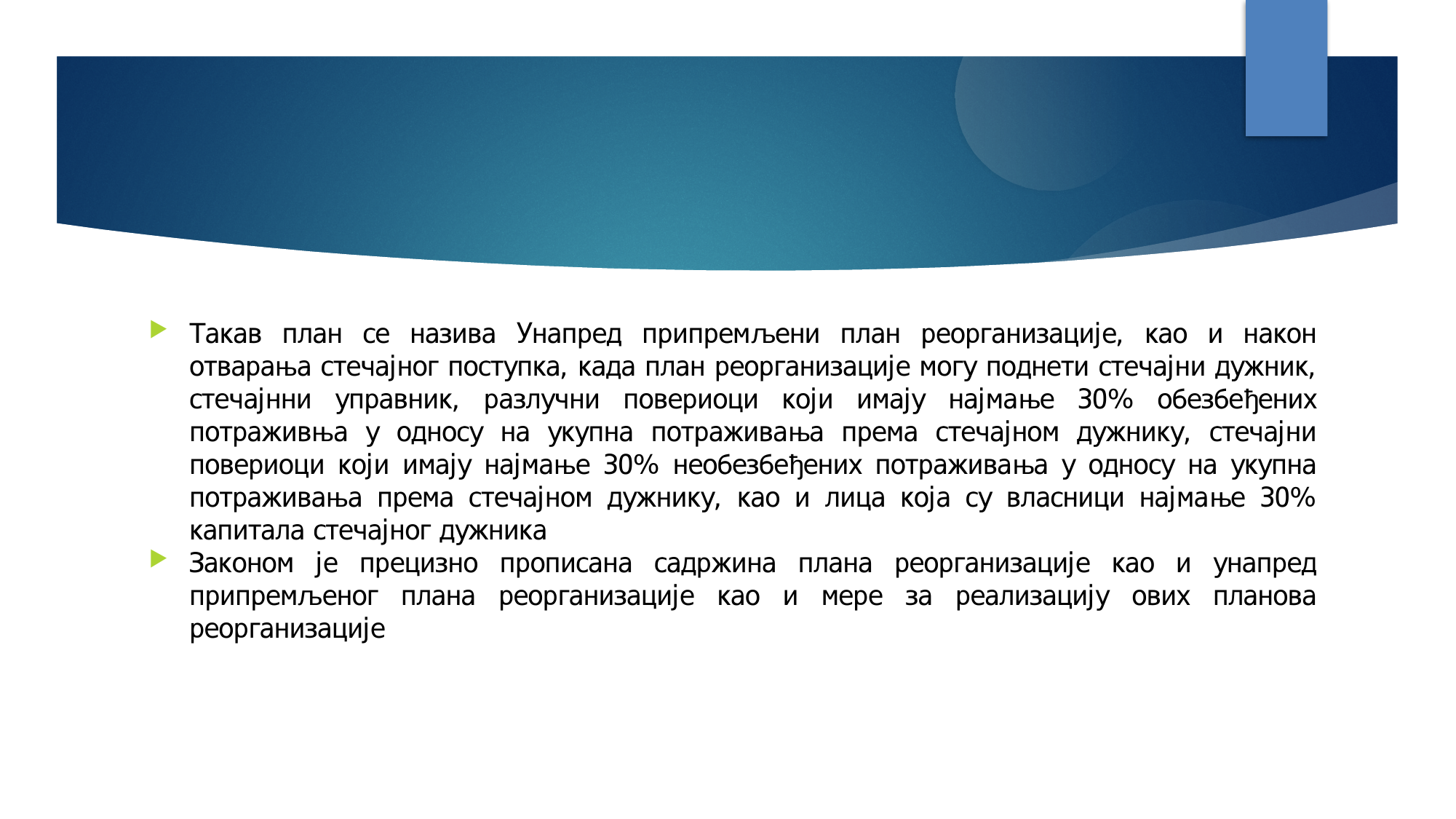

Такав план се назива Унапред припремљени план реорганизације, као и након отварања стечајног поступка, када план реорганизације могу поднети стечајни дужник, стечајнни управник, разлучни повериоци који имају најмање 30% обезбеђених потраживња у односу на укупна потраживања према стечајном дужнику, стечајни повериоци који имају најмање 30% необезбеђених потраживaња у односу на укупна потраживaња према стечајном дужнику, као и лица која су власници најмање 30% капитала стечајног дужника
Законом је прецизно прописана садржина плана реорганизације као и унапред припремљеног плана реорганизације као и мере за реализацију ових планова реорганизације